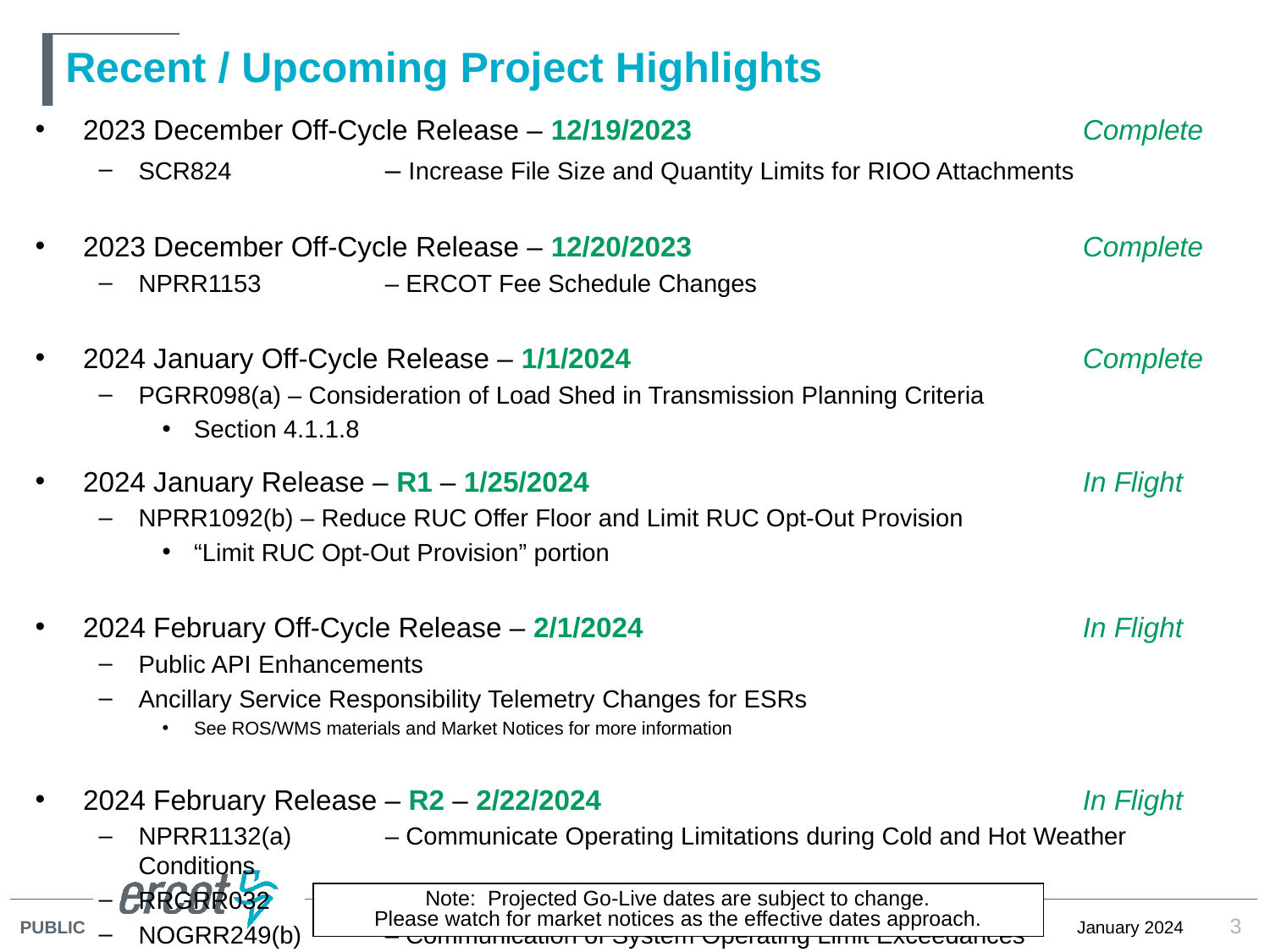

# Recent / Upcoming Project Highlights
2023 December Off-Cycle Release – 12/19/2023	Complete
SCR824	– Increase File Size and Quantity Limits for RIOO Attachments

2023 December Off-Cycle Release – 12/20/2023	Complete
NPRR1153 	– ERCOT Fee Schedule Changes

2024 January Off-Cycle Release – 1/1/2024	Complete
PGRR098(a) – Consideration of Load Shed in Transmission Planning Criteria
Section 4.1.1.8

2024 January Release – R1 – 1/25/2024	In Flight
NPRR1092(b) – Reduce RUC Offer Floor and Limit RUC Opt-Out Provision
“Limit RUC Opt-Out Provision” portion

2024 February Off-Cycle Release – 2/1/2024	In Flight
Public API Enhancements
Ancillary Service Responsibility Telemetry Changes for ESRs
See ROS/WMS materials and Market Notices for more information

2024 February Release – R2 – 2/22/2024	In Flight
NPRR1132(a) 	– Communicate Operating Limitations during Cold and Hot Weather Conditions
RRGRR032		– Related to NPRR1132
NOGRR249(b) 	– Communication of System Operating Limit Exceedances
Note:  Projected Go-Live dates are subject to change.
Please watch for market notices as the effective dates approach.
3